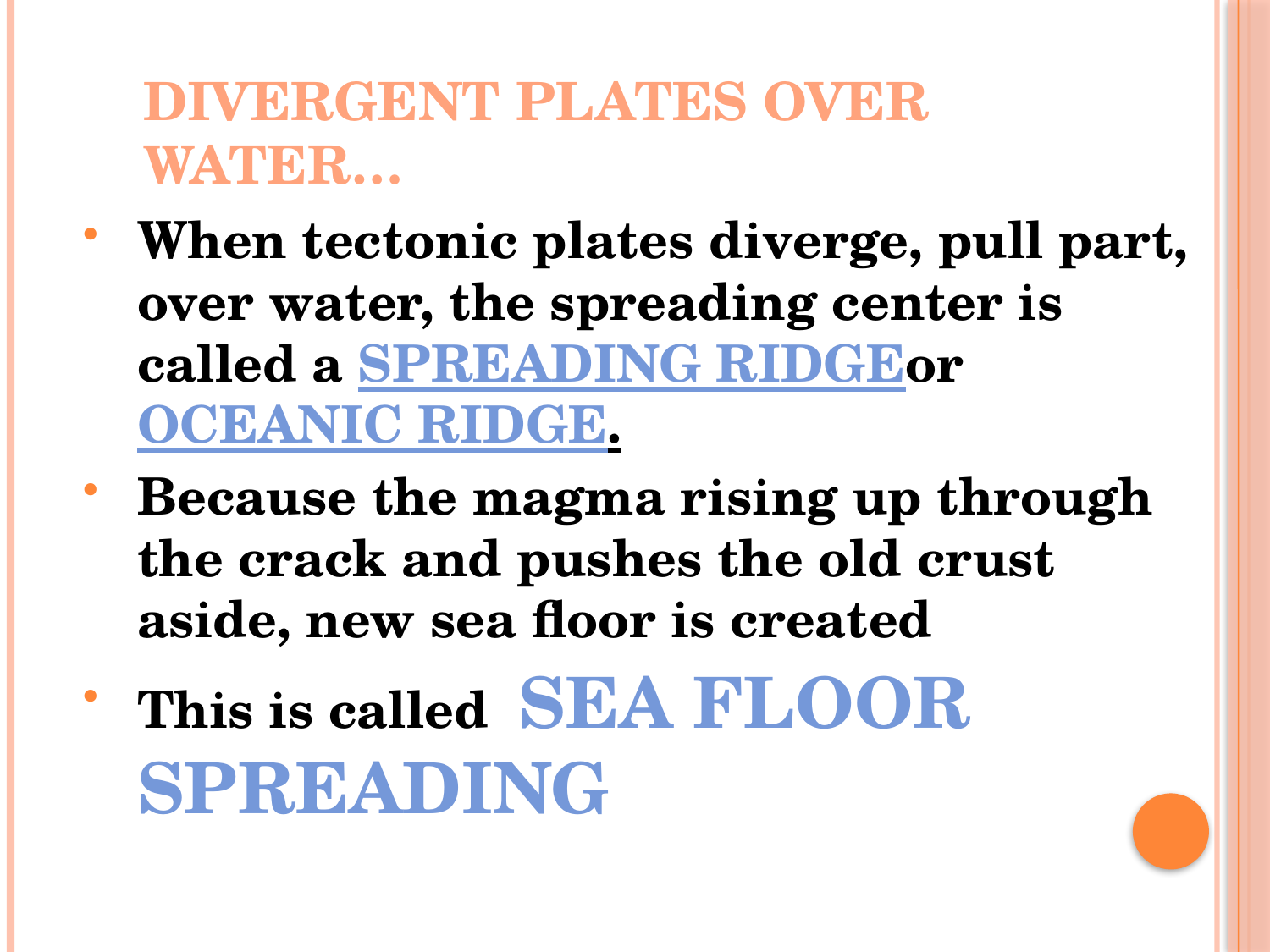

# Divergent plates over water…
When tectonic plates diverge, pull part, over water, the spreading center is called a SPREADING RIDGEor OCEANIC RIDGE.
Because the magma rising up through the crack and pushes the old crust aside, new sea floor is created
This is called  SEA FLOOR SPREADING